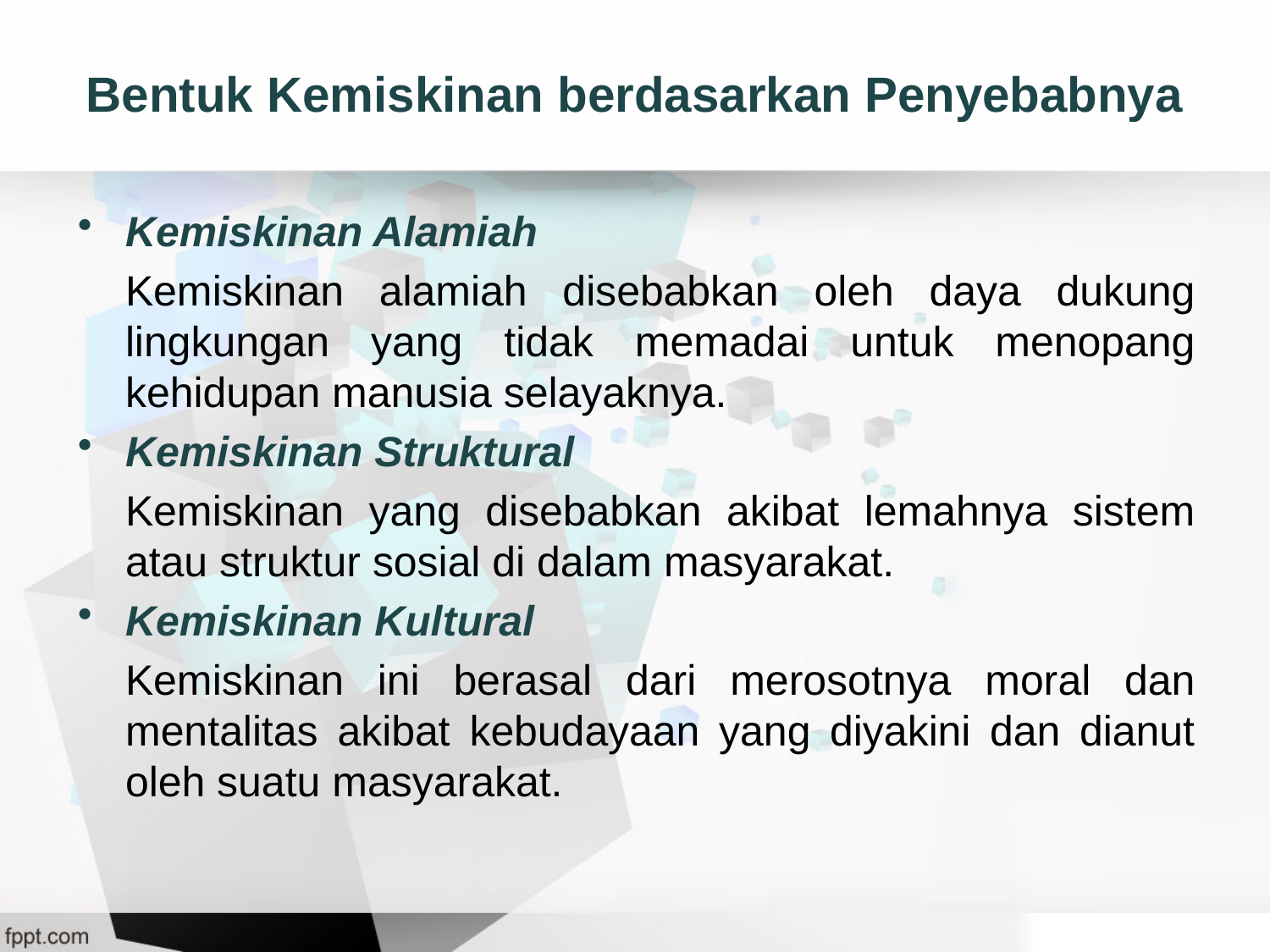

# Bentuk Kemiskinan berdasarkan Penyebabnya
Kemiskinan Alamiah
	Kemiskinan alamiah disebabkan oleh daya dukung lingkungan yang tidak memadai untuk menopang kehidupan manusia selayaknya.
Kemiskinan Struktural
	Kemiskinan yang disebabkan akibat lemahnya sistem atau struktur sosial di dalam masyarakat.
Kemiskinan Kultural
	Kemiskinan ini berasal dari merosotnya moral dan mentalitas akibat kebudayaan yang diyakini dan dianut oleh suatu masyarakat.